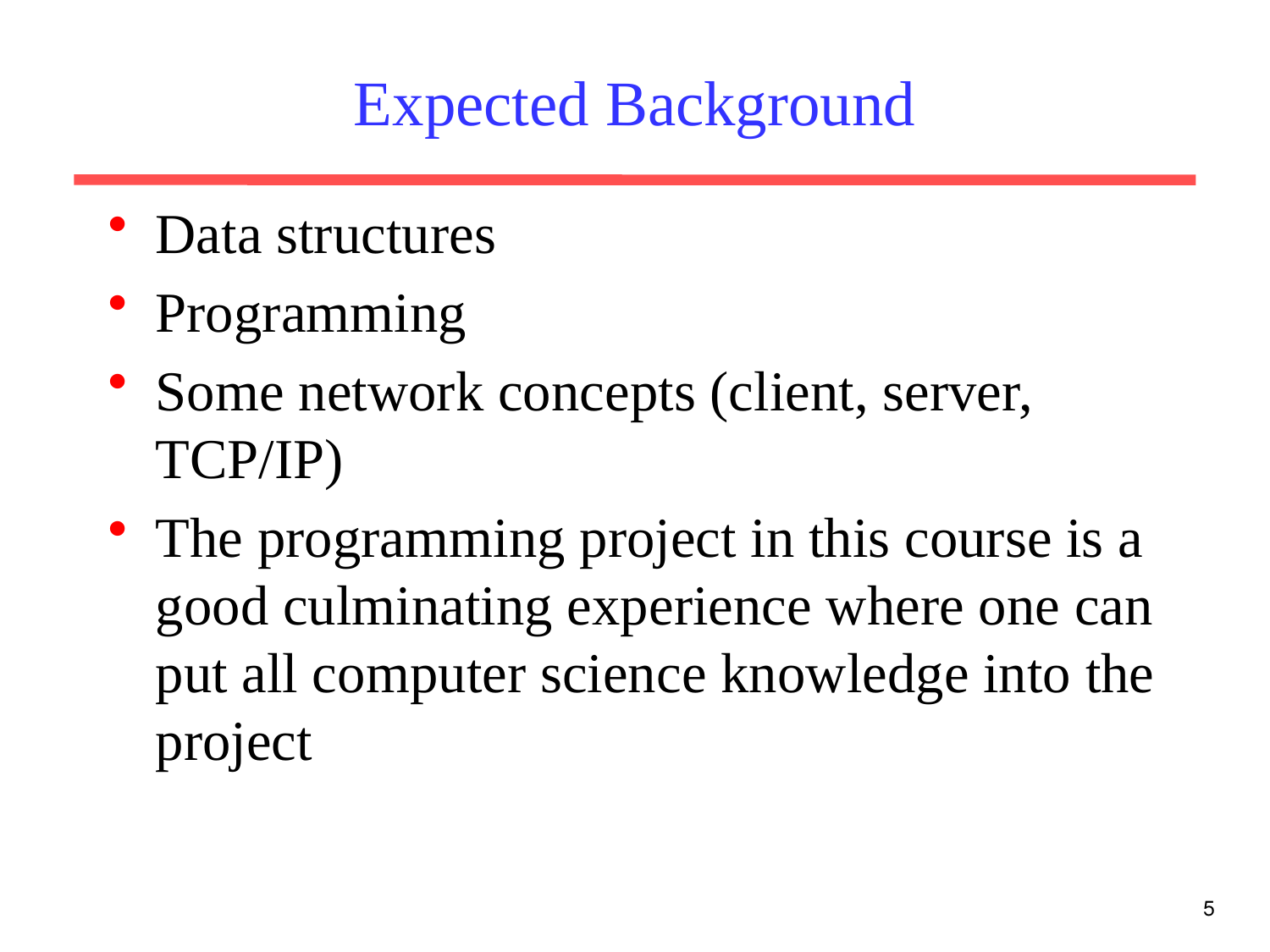

# Expected Background
Data structures
Programming
Some network concepts (client, server, TCP/IP)
The programming project in this course is a good culminating experience where one can put all computer science knowledge into the project
5